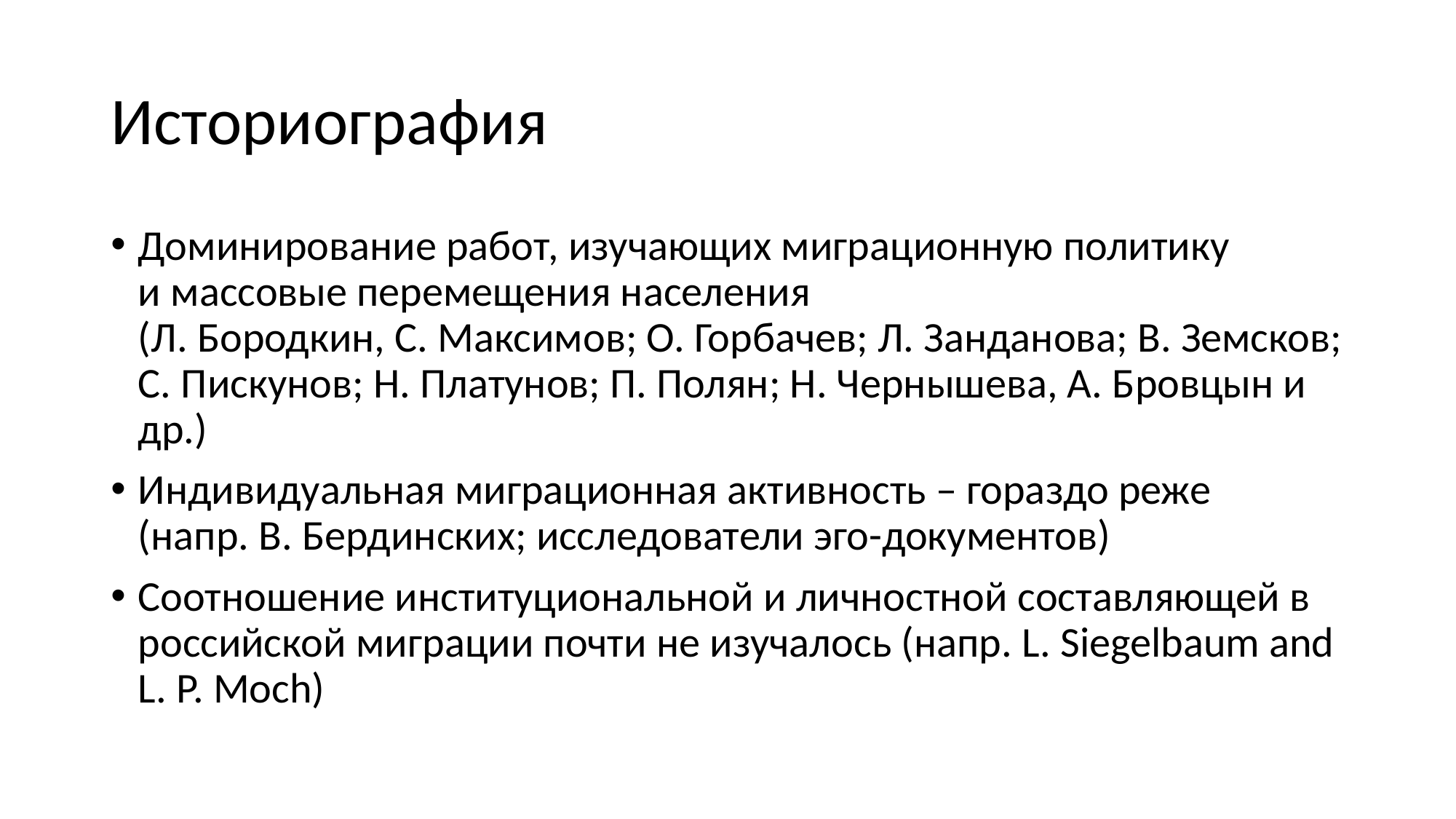

# Историография
Доминирование работ, изучающих миграционную политику
и массовые перемещения населения
(Л. Бородкин, С. Максимов; О. Горбачев; Л. Занданова; В. Земсков; С. Пискунов; Н. Платунов; П. Полян; Н. Чернышева, А. Бровцын и др.)
Индивидуальная миграционная активность – гораздо реже
(напр. В. Бердинских; исследователи эго-документов)
Соотношение институциональной и личностной составляющей в российской миграции почти не изучалось (напр. L. Siegelbaum and L. P. Moch)